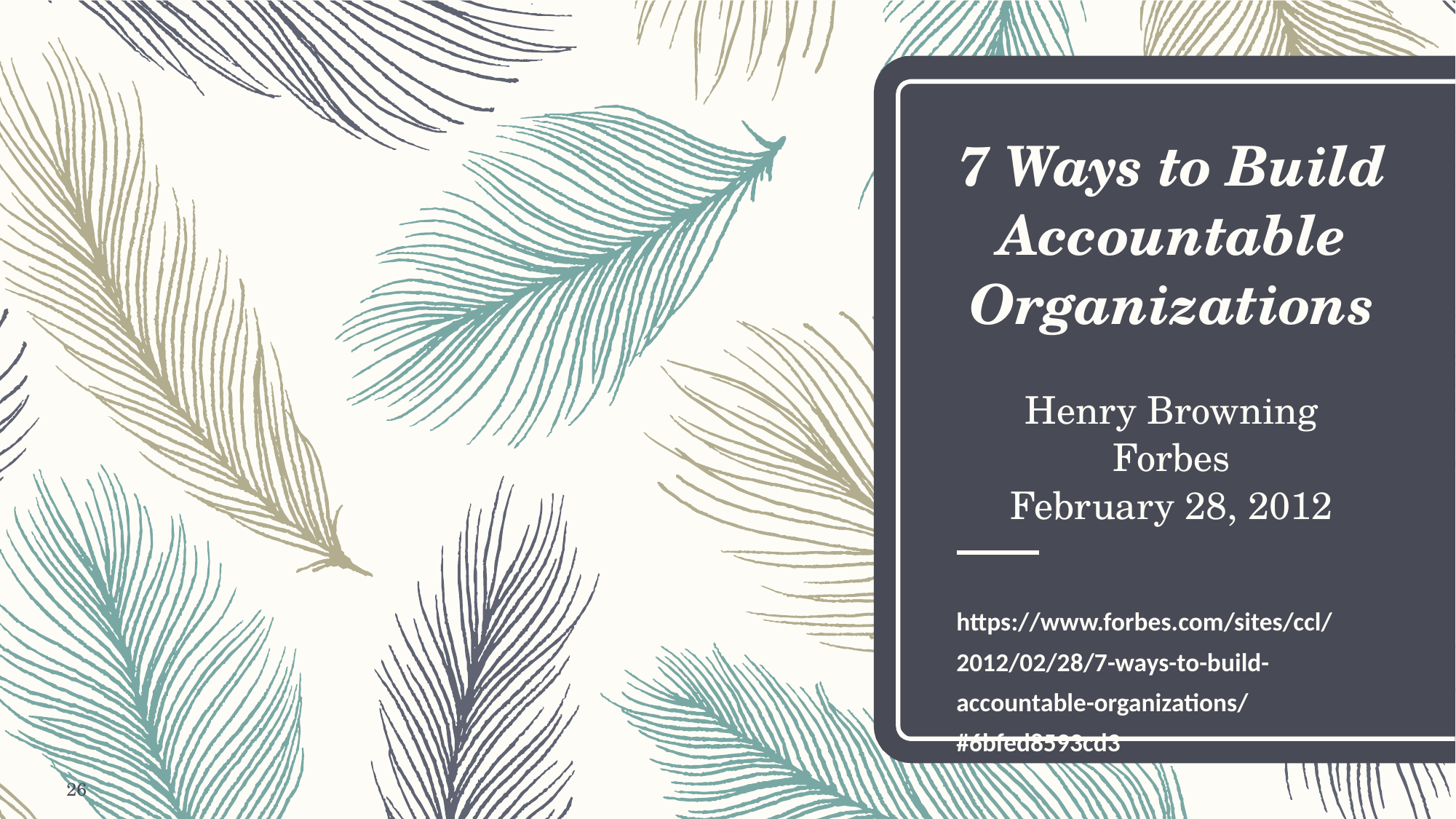

# 7 Ways to Build Accountable Organizations Henry Browning Forbes February 28, 2012
https://www.forbes.com/sites/ccl/2012/02/28/7-ways-to-build-accountable-organizations/#6bfed8593cd3
26